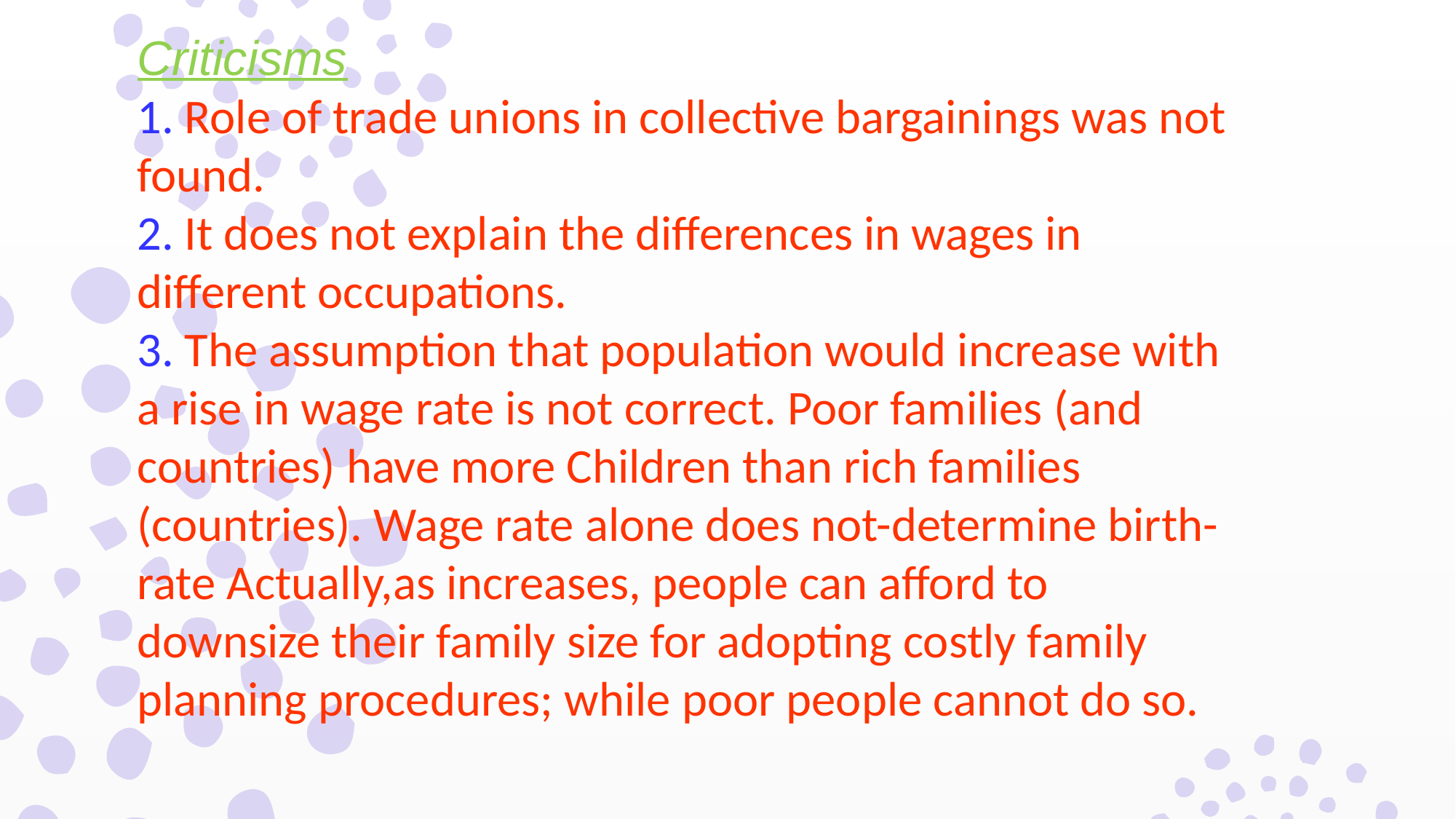

Criticisms
1. Role of trade unions in collective bargainings was not found.
2. It does not explain the differences in wages in different occupations.
3. The assumption that population would increase with a rise in wage rate is not correct. Poor families (and countries) have more Children than rich families
(countries). Wage rate alone does not-determine birth-rate Actually,as increases, people can afford to downsize their family size for adopting costly family planning procedures; while poor people cannot do so.